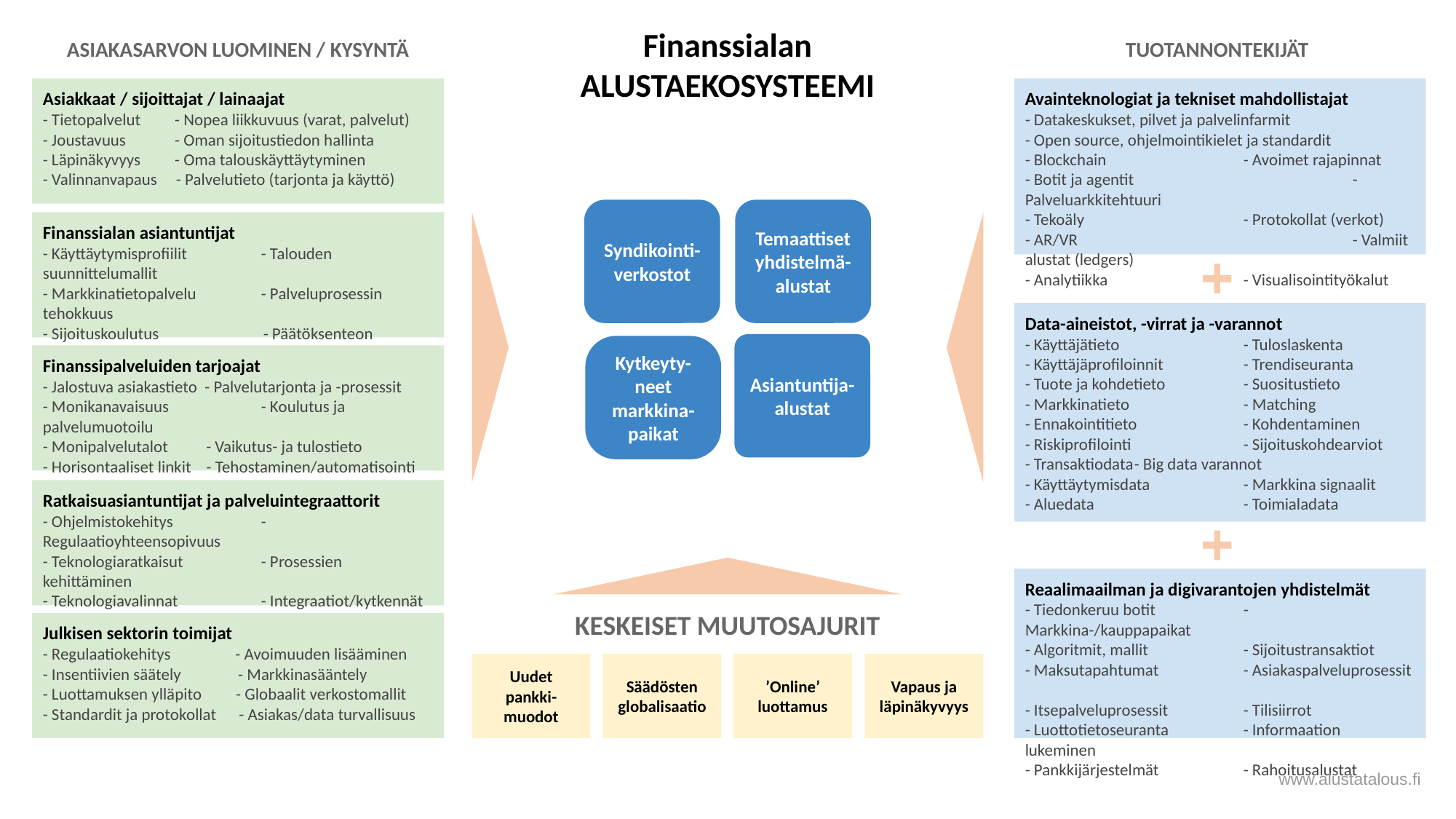

Finanssialan
ALUSTAEKOSYSTEEMI
ASIAKASARVON LUOMINEN / KYSYNTÄ
TUOTANNONTEKIJÄT
Asiakkaat / sijoittajat / lainaajat
- Tietopalvelut 	      - Nopea liikkuvuus (varat, palvelut)
- Joustavuus	      - Oman sijoitustiedon hallinta
- Läpinäkyvyys	      - Oma talouskäyttäytyminen
- Valinnanvapaus     - Palvelutieto (tarjonta ja käyttö)

Avainteknologiat ja tekniset mahdollistajat
- Datakeskukset, pilvet ja palvelinfarmit
- Open source, ohjelmointikielet ja standardit
- Blockchain		- Avoimet rajapinnat
- Botit ja agentit		- Palveluarkkitehtuuri
- Tekoäly		- Protokollat (verkot)
- AR/VR			- Valmiit alustat (ledgers)
- Analytiikka		- Visualisointityökalut

Syndikointi- verkostot
Temaattiset
yhdistelmä-
alustat
Finanssialan asiantuntijat
- Käyttäytymisprofiilit   	- Talouden suunnittelumallit
- Markkinatietopalvelu	- Palveluprosessin tehokkuus
- Sijoituskoulutus        	 - Päätöksenteon tukipalvelu
- Data-perusteiset mukautuvat palvelut

Data-aineistot, -virrat ja -varannot
- Käyttäjätieto		- Tuloslaskenta
- Käyttäjäprofiloinnit 	- Trendiseuranta
- Tuote ja kohdetieto	- Suositustieto
- Markkinatieto		- Matching
- Ennakointitieto	- Kohdentaminen
- Riskiprofilointi		- Sijoituskohdearviot
- Transaktiodata	- Big data varannot
- Käyttäytymisdata	- Markkina signaalit
- Aluedata		- Toimialadata

Asiantuntija- alustat
Kytkeyty- neet
markkina-
paikat
Finanssipalveluiden tarjoajat
- Jalostuva asiakastieto  - Palvelutarjonta ja -prosessit
- Monikanavaisuus     	- Koulutus ja palvelumuotoilu
- Monipalvelutalot          - Vaikutus- ja tulostieto
- Horisontaaliset linkit    - Tehostaminen/automatisointi

Ratkaisuasiantuntijat ja palveluintegraattorit
- Ohjelmistokehitys	- Regulaatioyhteensopivuus
- Teknologiaratkaisut	- Prosessien kehittäminen
- Teknologiavalinnat   	- Integraatiot/kytkennät
- Ylläpitopalvelut	- Palveluinnovaatiot

Reaalimaailman ja digivarantojen yhdistelmät
- Tiedonkeruu botit	- Markkina-/kauppapaikat
- Algoritmit, mallit	- Sijoitustransaktiot
- Maksutapahtumat	- Asiakaspalveluprosessit
- Itsepalveluprosessit   	- Tilisiirrot
- Luottotietoseuranta	- Informaation lukeminen
- Pankkijärjestelmät   	- Rahoitusalustat

KESKEISET MUUTOSAJURIT
Julkisen sektorin toimijat
- Regulaatiokehitys                 - Avoimuuden lisääminen
- Insentiivien säätely               - Markkinasääntely
- Luottamuksen ylläpito         - Globaalit verkostomallit
- Standardit ja protokollat      - Asiakas/data turvallisuus

Uudet pankki- muodot
Säädösten
globalisaatio
’Online’ luottamus
Vapaus ja
läpinäkyvyys
www.alustatalous.fi